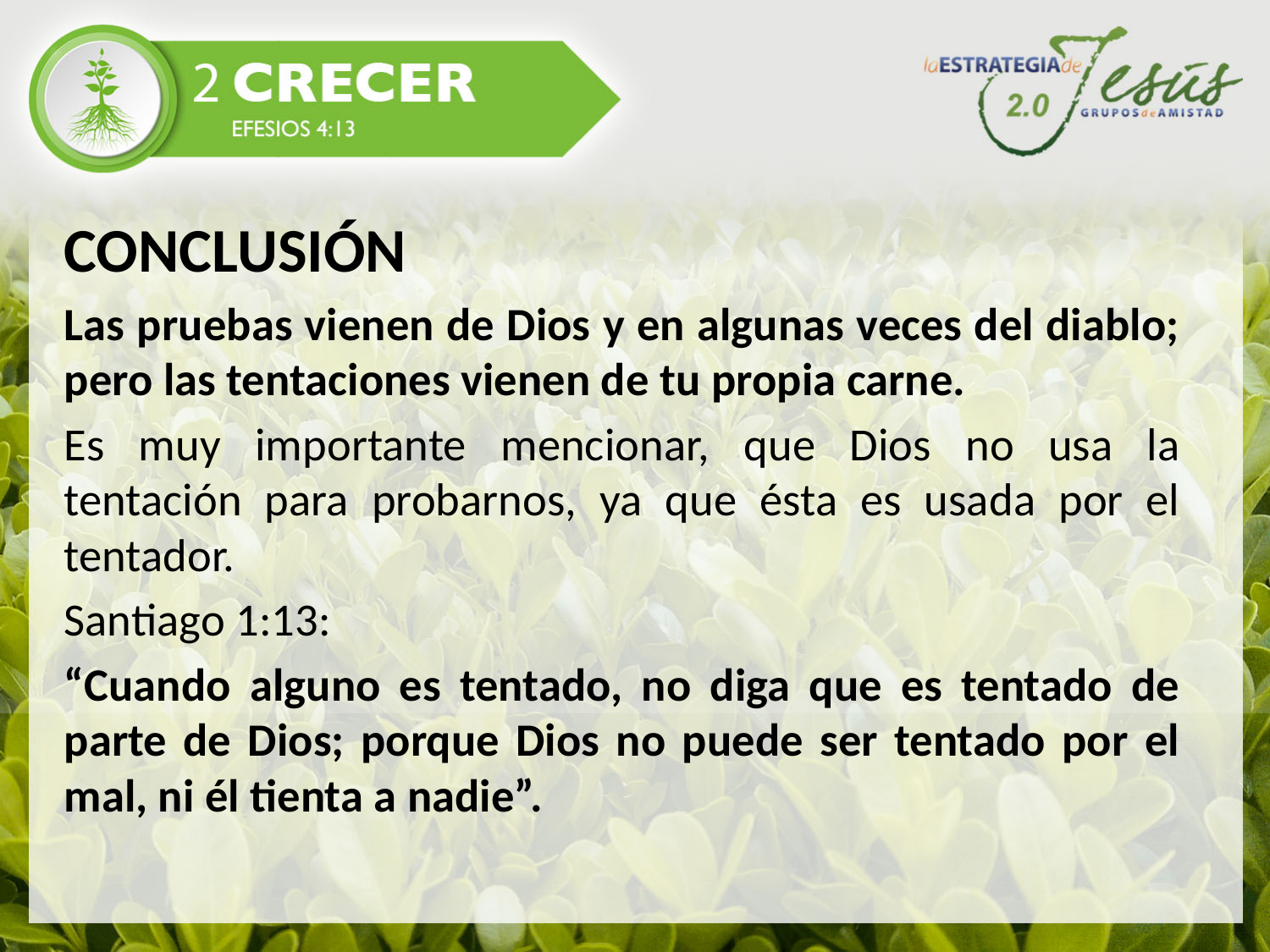

CONCLUSIÓN
Las pruebas vienen de Dios y en algunas veces del diablo; pero las tentaciones vienen de tu propia carne.
Es muy importante mencionar, que Dios no usa la tentación para probarnos, ya que ésta es usada por el tentador.
Santiago 1:13:
“Cuando alguno es tentado, no diga que es tentado de parte de Dios; porque Dios no puede ser tentado por el mal, ni él tienta a nadie”.